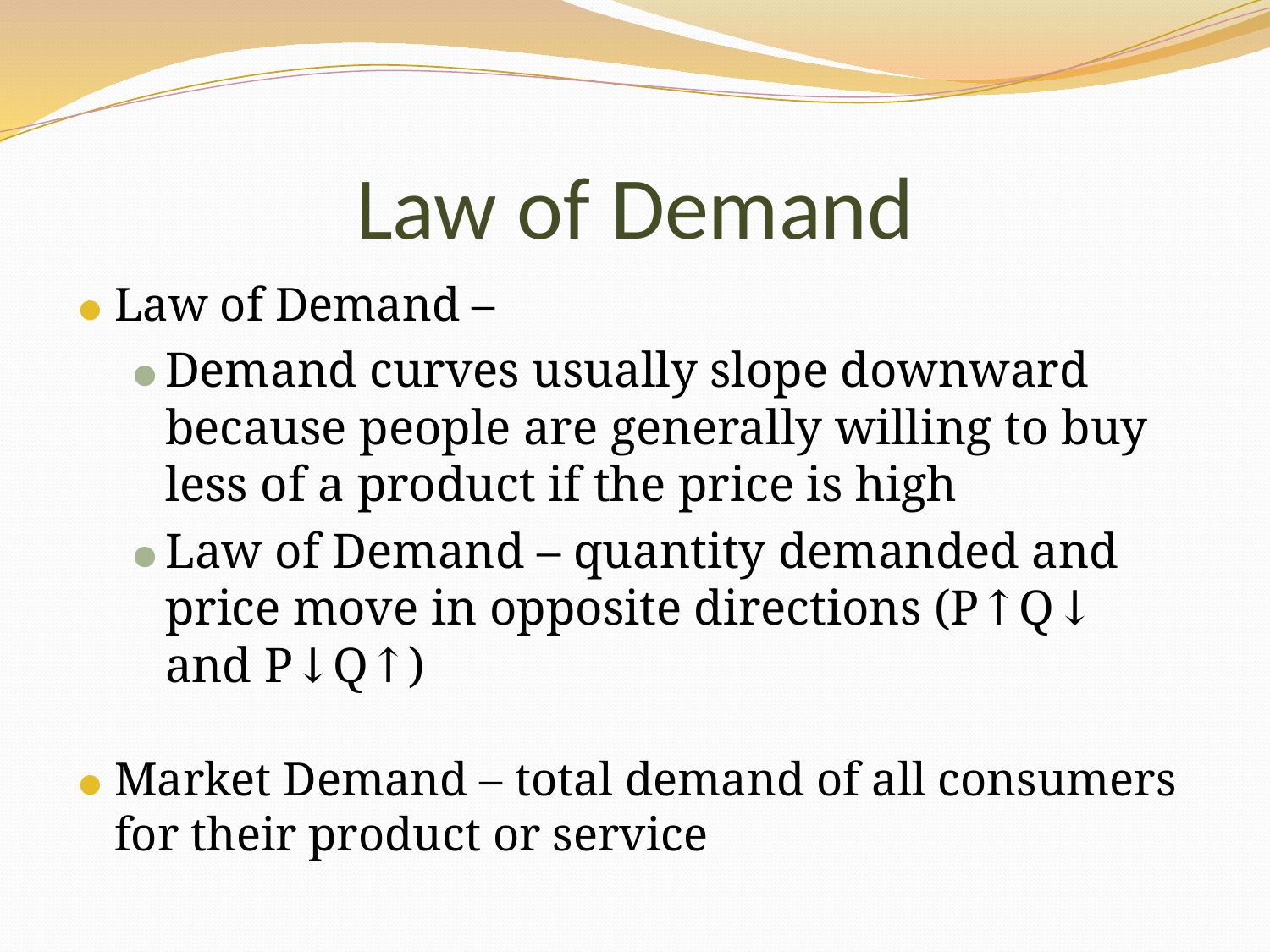

# Law of Demand
Law of Demand –
Demand curves usually slope downward because people are generally willing to buy less of a product if the price is high
Law of Demand – quantity demanded and price move in opposite directions (P↑Q↓ and P↓Q↑)

Market Demand – total demand of all consumers for their product or service